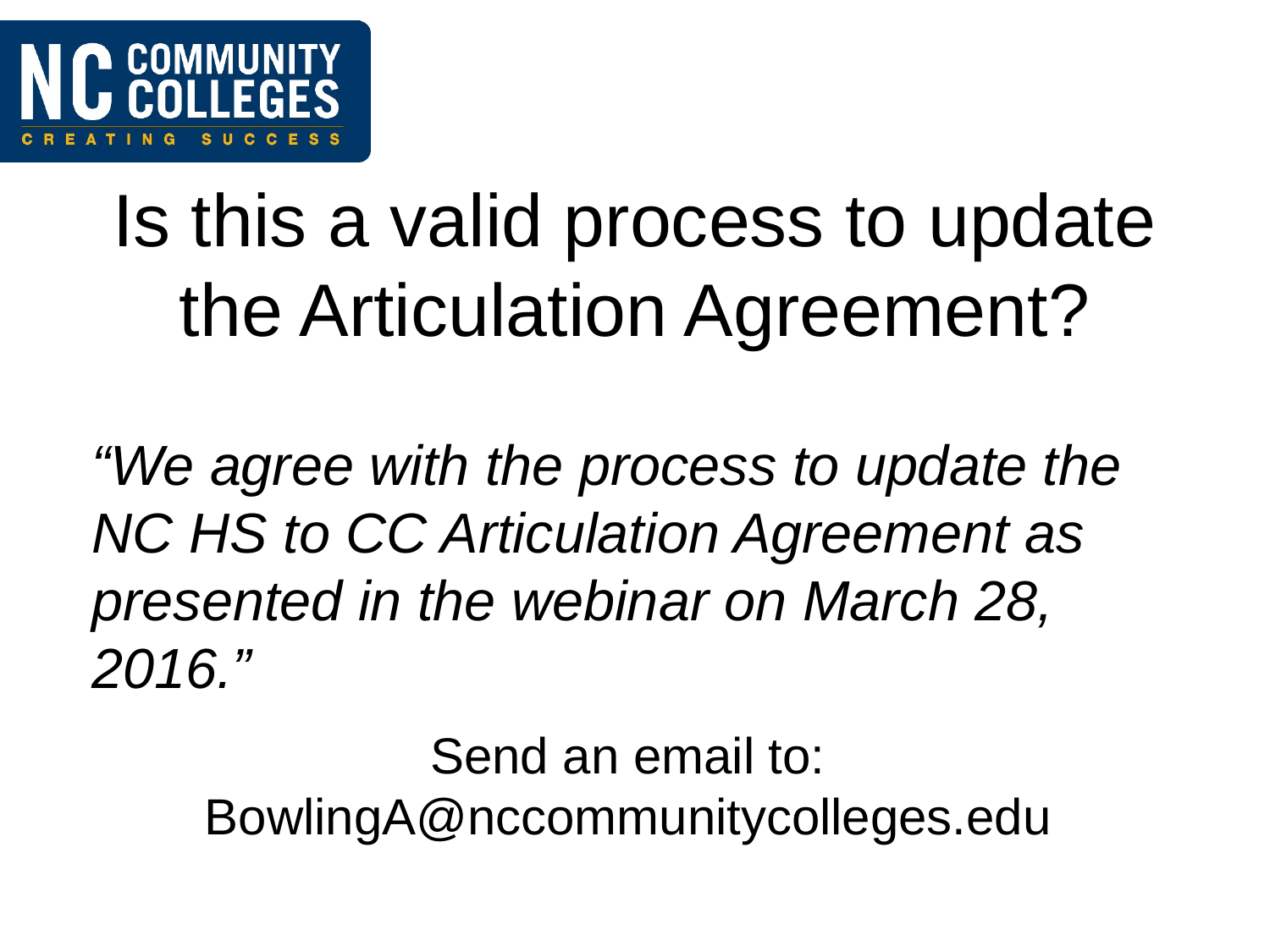

# Is this a valid process to update the Articulation Agreement?
“We agree with the process to update the NC HS to CC Articulation Agreement as presented in the webinar on March 28, 2016.”

Send an email to:  BowlingA@nccommunitycolleges.edu